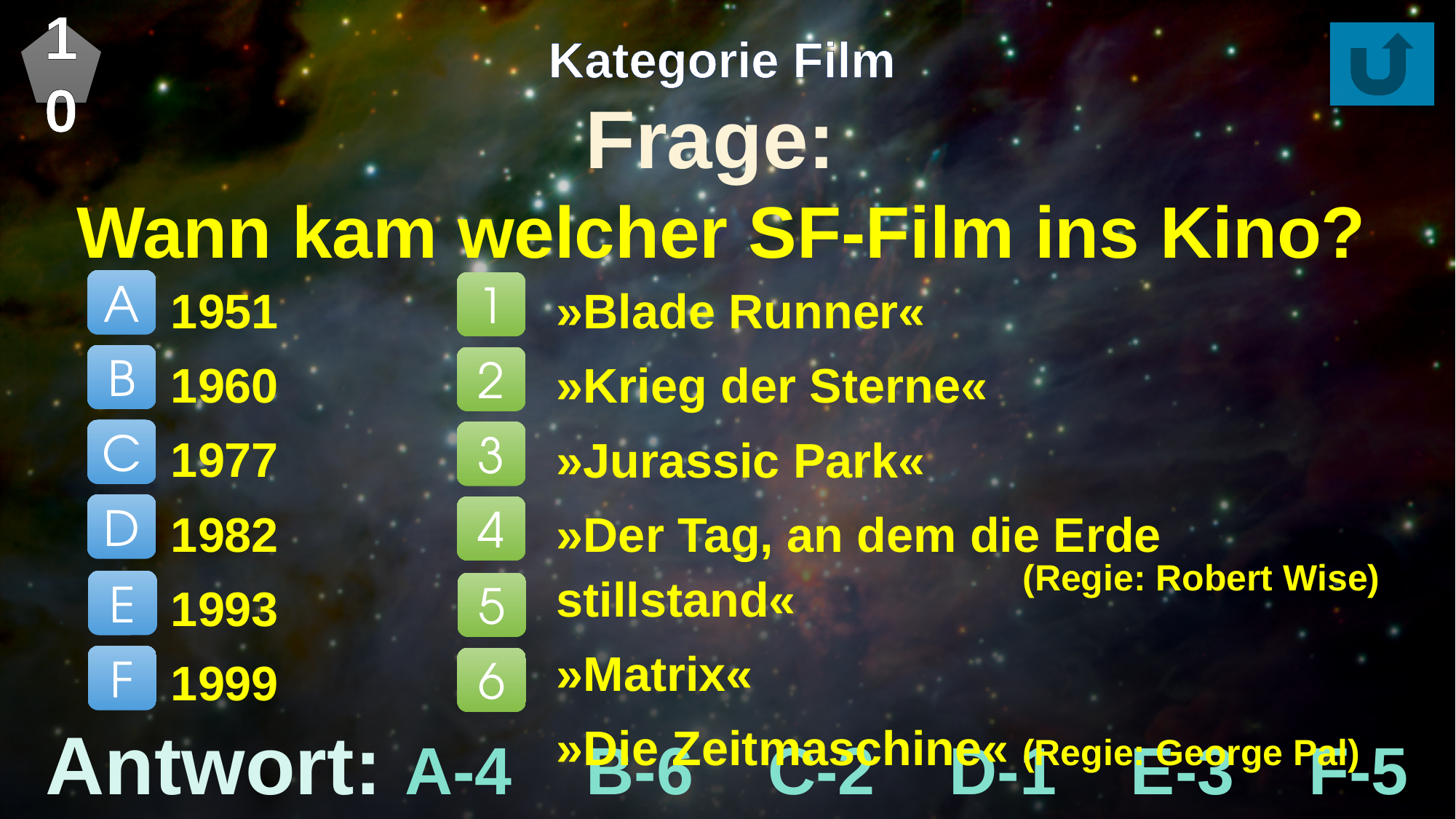

10
Kategorie Film

Frage:
Wann kam welcher SF-Film ins Kino?
1951
1960
1977
1982
1993
1999
»Blade Runner«
»Krieg der Sterne«
»Jurassic Park«
»Der Tag, an dem die Erde stillstand«
»Matrix«
»Die Zeitmaschine« (Regie: George Pal)
A
1
B
2
C
3
D
4
(Regie: Robert Wise)
E
5
F
6
Antwort: A-4    B-6    C-2    D-1    E-3    F-5